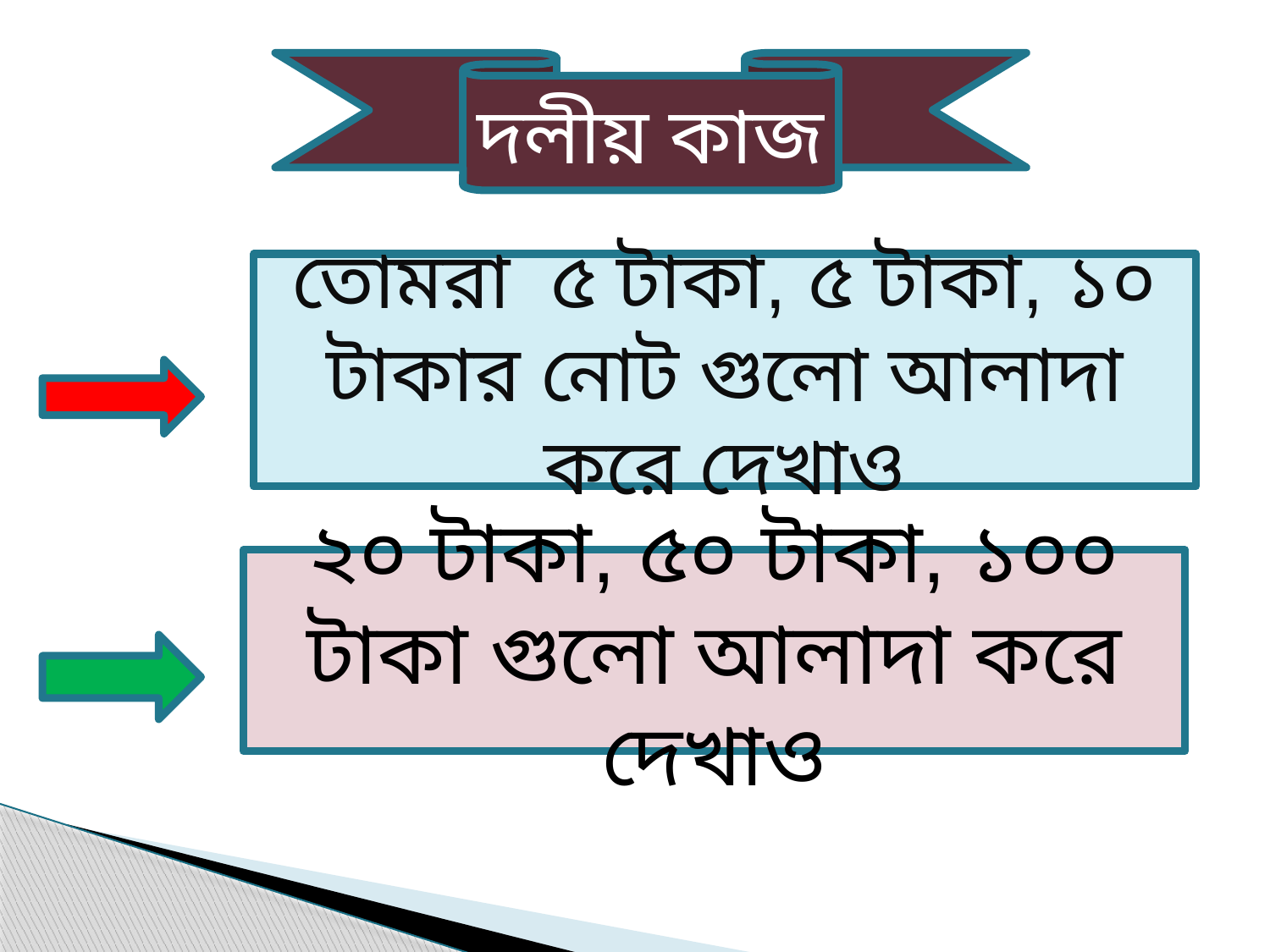

দলীয় কাজ
তোমরা  ৫ টাকা, ৫ টাকা, ১০ টাকার নোট গুলো আলাদা করে দেখাও

২০ টাকা, ৫০ টাকা, ১০০ টাকা গুলো আলাদা করে দেখাও